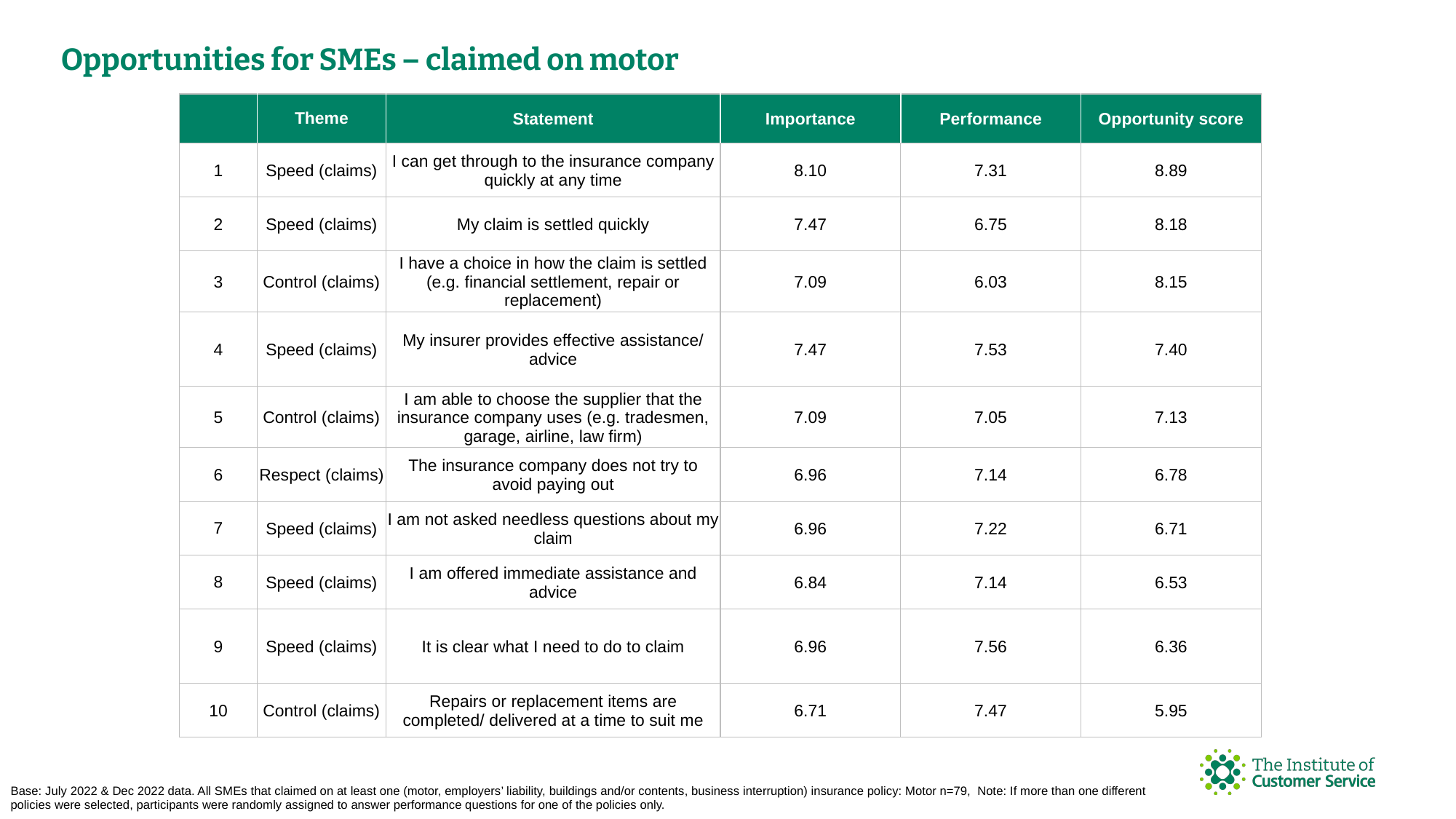

Opportunities for SMEs – claimed on motor
|  | Theme | Statement | Importance | Performance | Opportunity score |
| --- | --- | --- | --- | --- | --- |
| 1 | Speed (claims) | I can get through to the insurance company quickly at any time | 8.10 | 7.31 | 8.89 |
| 2 | Speed (claims) | My claim is settled quickly | 7.47 | 6.75 | 8.18 |
| 3 | Control (claims) | I have a choice in how the claim is settled (e.g. financial settlement, repair or replacement) | 7.09 | 6.03 | 8.15 |
| 4 | Speed (claims) | My insurer provides effective assistance/ advice | 7.47 | 7.53 | 7.40 |
| 5 | Control (claims) | I am able to choose the supplier that the insurance company uses (e.g. tradesmen, garage, airline, law firm) | 7.09 | 7.05 | 7.13 |
| 6 | Respect (claims) | The insurance company does not try to avoid paying out | 6.96 | 7.14 | 6.78 |
| 7 | Speed (claims) | I am not asked needless questions about my claim | 6.96 | 7.22 | 6.71 |
| 8 | Speed (claims) | I am offered immediate assistance and advice | 6.84 | 7.14 | 6.53 |
| 9 | Speed (claims) | It is clear what I need to do to claim | 6.96 | 7.56 | 6.36 |
| 10 | Control (claims) | Repairs or replacement items are completed/ delivered at a time to suit me | 6.71 | 7.47 | 5.95 |
Base: July 2022 & Dec 2022 data. All SMEs that claimed on at least one (motor, employers’ liability, buildings and/or contents, business interruption) insurance policy: Motor n=79,  Note: If more than one different policies were selected, participants were randomly assigned to answer performance questions for one of the policies only.